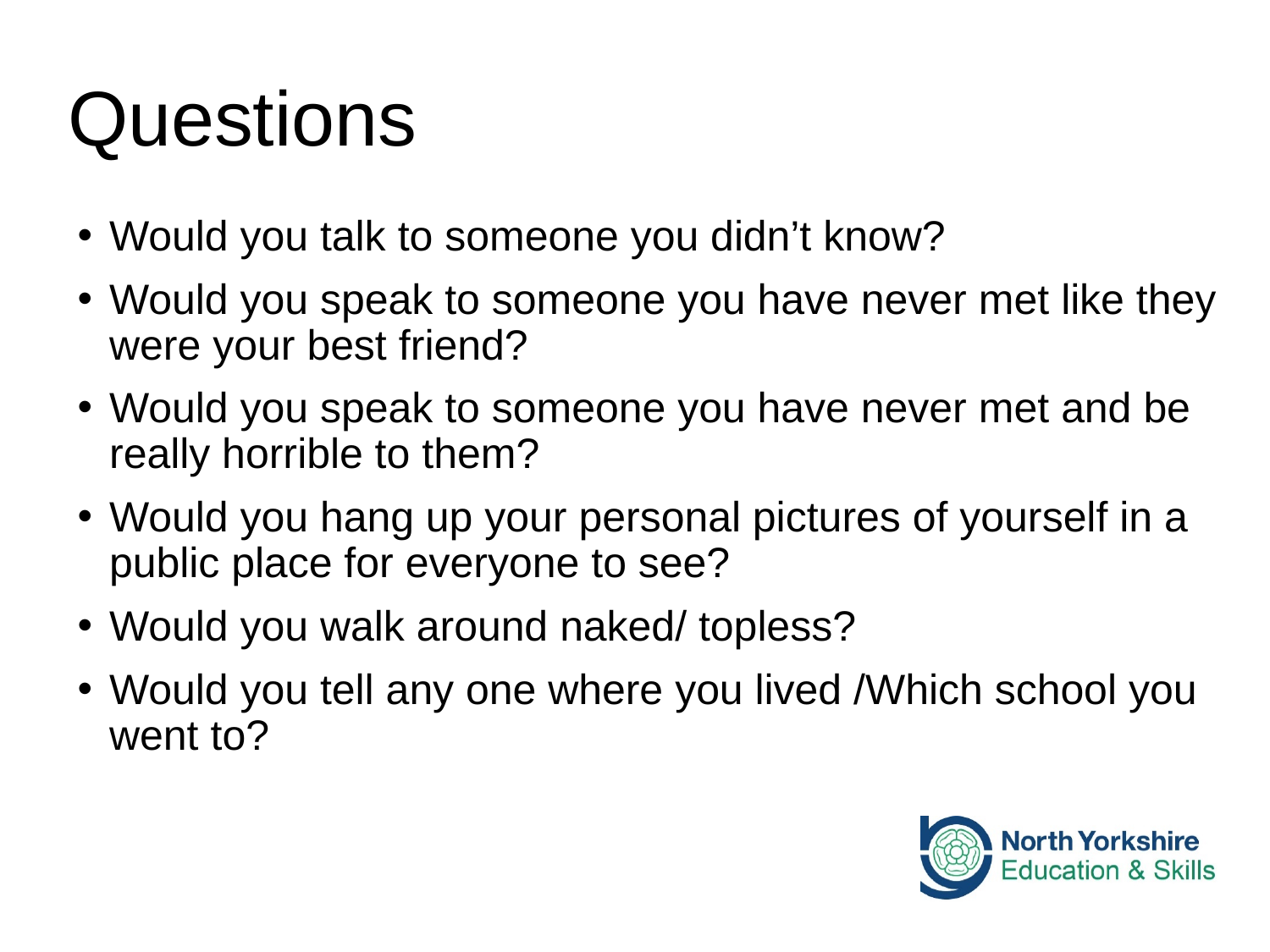

Questions
Would you talk to someone you didn’t know?
Would you speak to someone you have never met like they were your best friend?
Would you speak to someone you have never met and be really horrible to them?
Would you hang up your personal pictures of yourself in a public place for everyone to see?
Would you walk around naked/ topless?
Would you tell any one where you lived /Which school you went to?